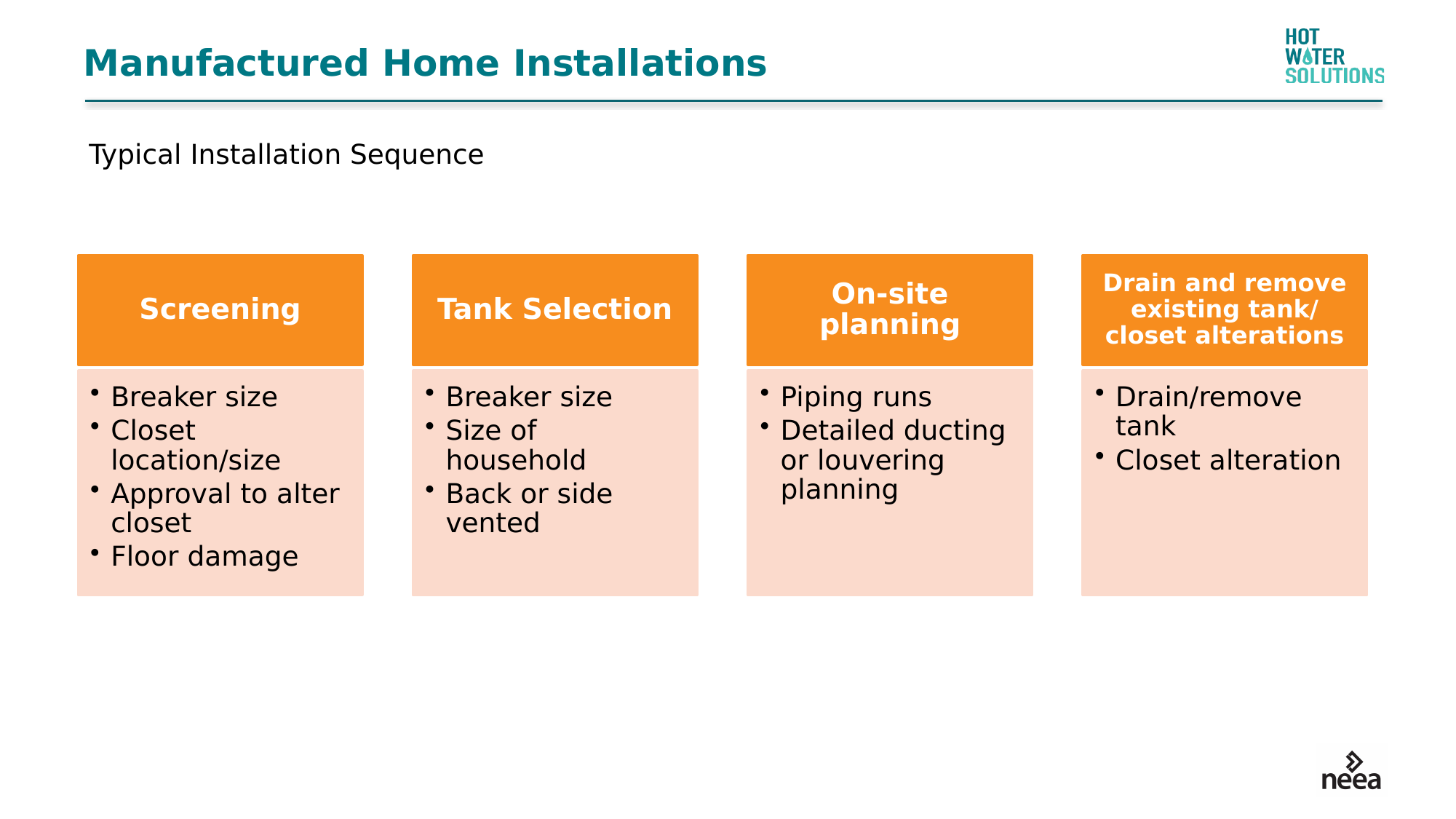

# Manufactured Home Installations
Typical Installation Sequence

Screening

Tank Selection

On-site planning

Drain and remove existing tank/ closet alterations

Breaker size
Closet location/size
Approval to alter closet
Floor damage

Breaker size
Size of household
Back or side vented

Piping runs
Detailed ducting or louvering planning

Drain/remove tank
Closet alteration
Price is higher than site-built garage install:
$300 to $700 more excluding any electrical
Upgrading electrical can add $350 to $500
High levels of consumer satisfaction
Reported increased tank temperature